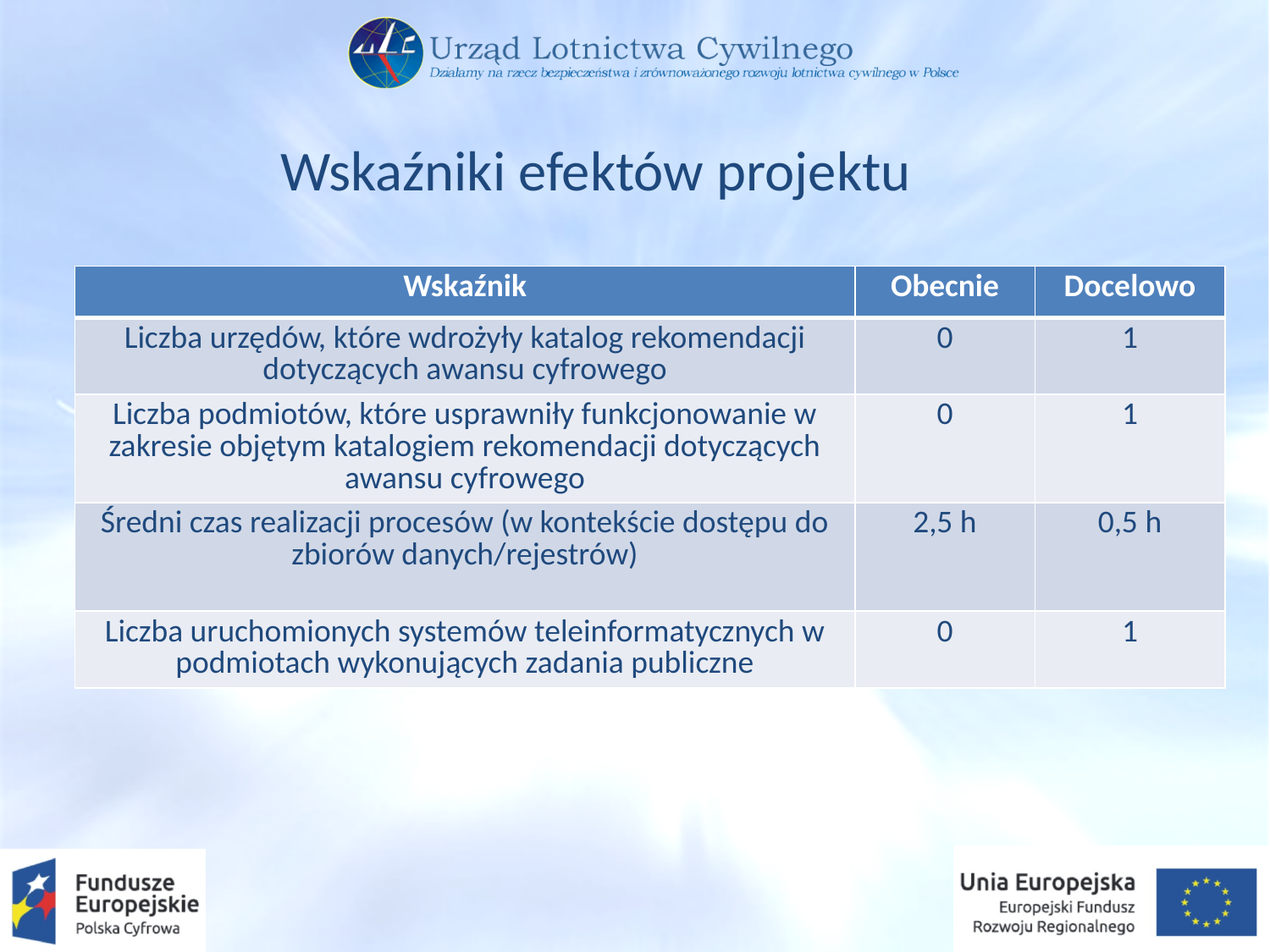

Wskaźniki efektów projektu
| Wskaźnik | Obecnie | Docelowo |
| --- | --- | --- |
| Liczba urzędów, które wdrożyły katalog rekomendacji dotyczących awansu cyfrowego | 0 | 1 |
| Liczba podmiotów, które usprawniły funkcjonowanie w zakresie objętym katalogiem rekomendacji dotyczących awansu cyfrowego | 0 | 1 |
| Średni czas realizacji procesów (w kontekście dostępu do zbiorów danych/rejestrów) | 2,5 h | 0,5 h |
| Liczba uruchomionych systemów teleinformatycznych w podmiotach wykonujących zadania publiczne | 0 | 1 |